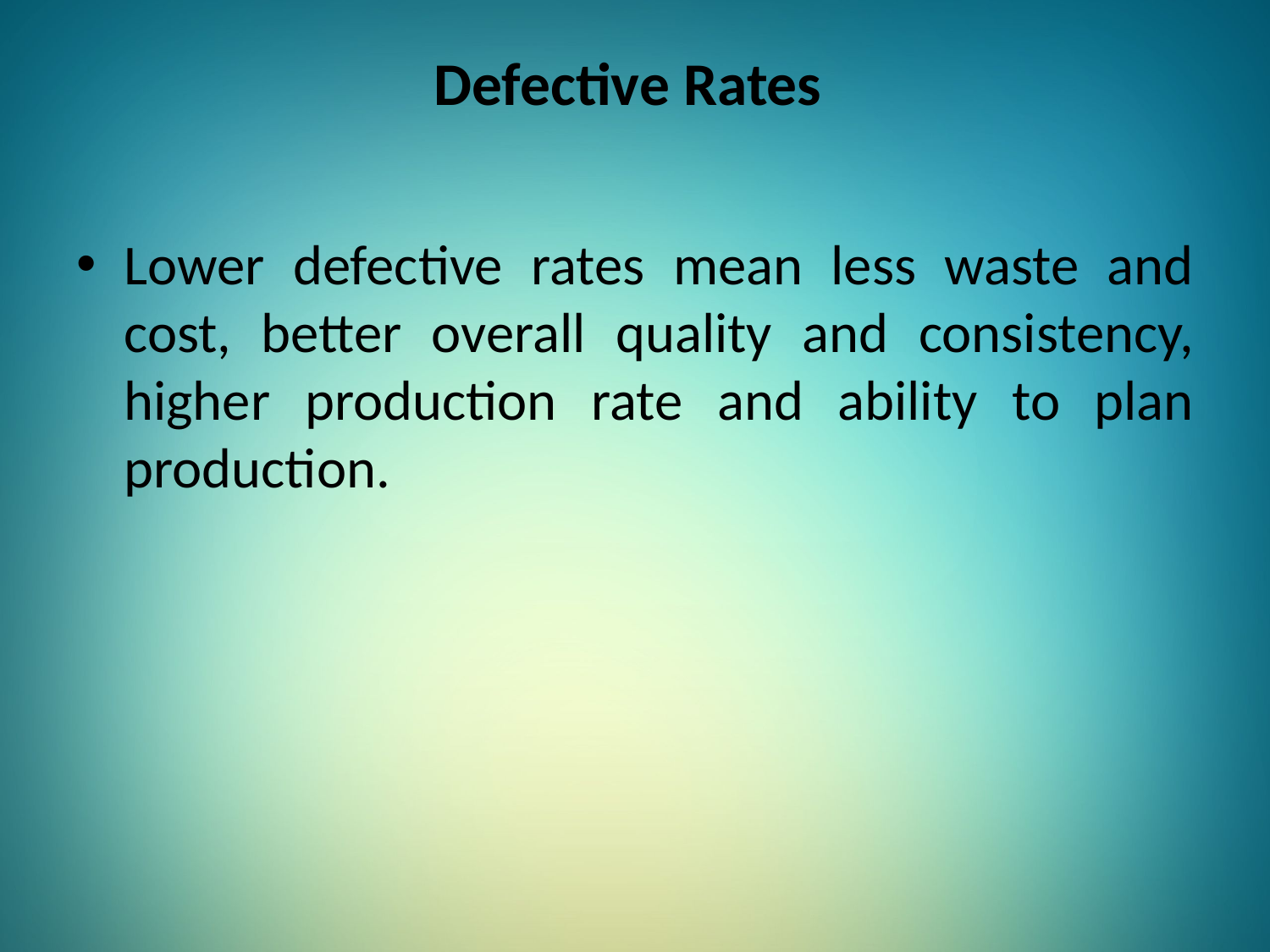

# Defective Rates
Lower defective rates mean less waste and cost, better overall quality and consistency, higher production rate and ability to plan production.